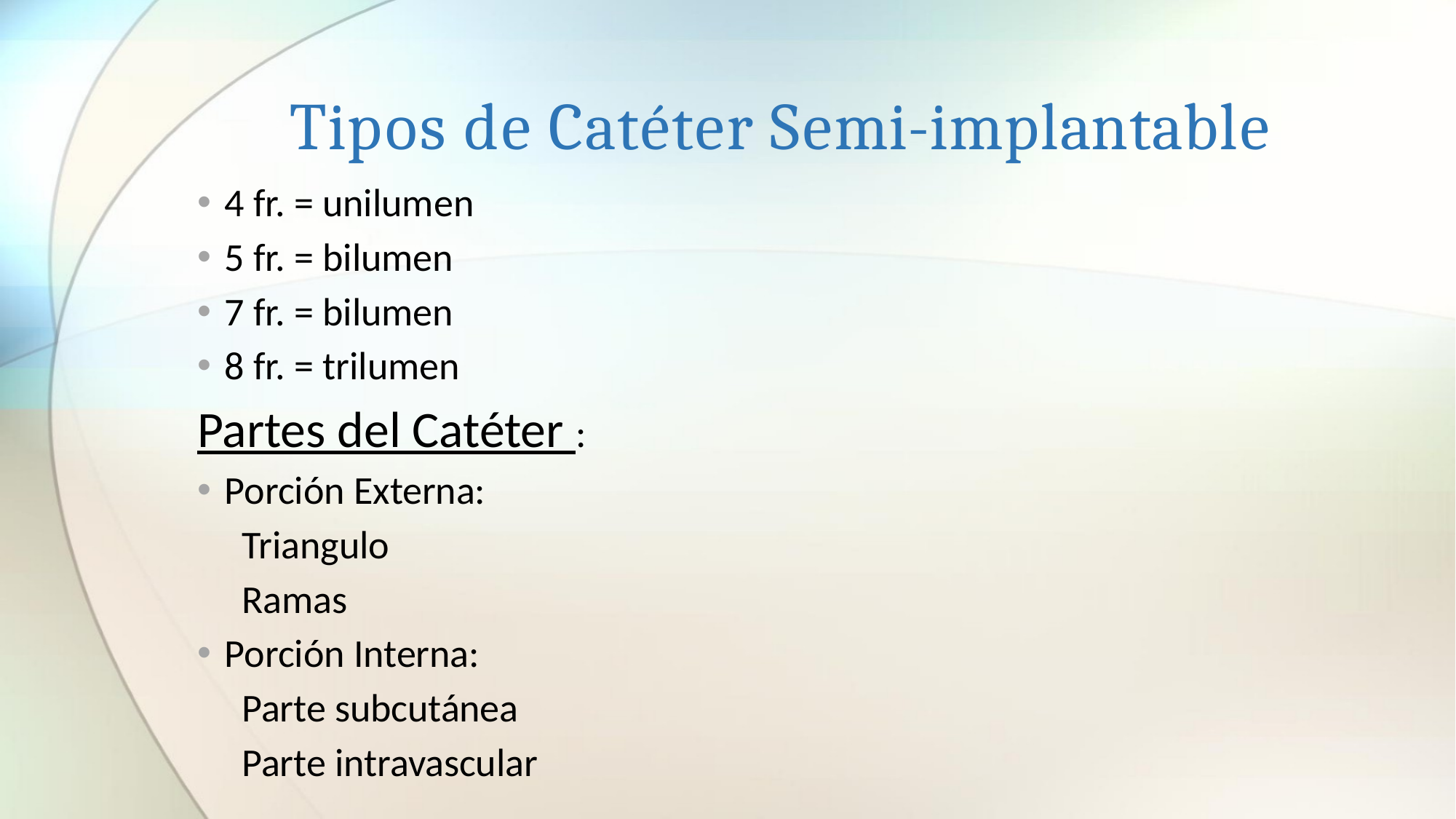

# Tipos de Catéter Semi-implantable
4 fr. = unilumen
5 fr. = bilumen
7 fr. = bilumen
8 fr. = trilumen
Partes del Catéter :
Porción Externa:
     Triangulo
     Ramas
Porción Interna:
     Parte subcutánea
     Parte intravascular